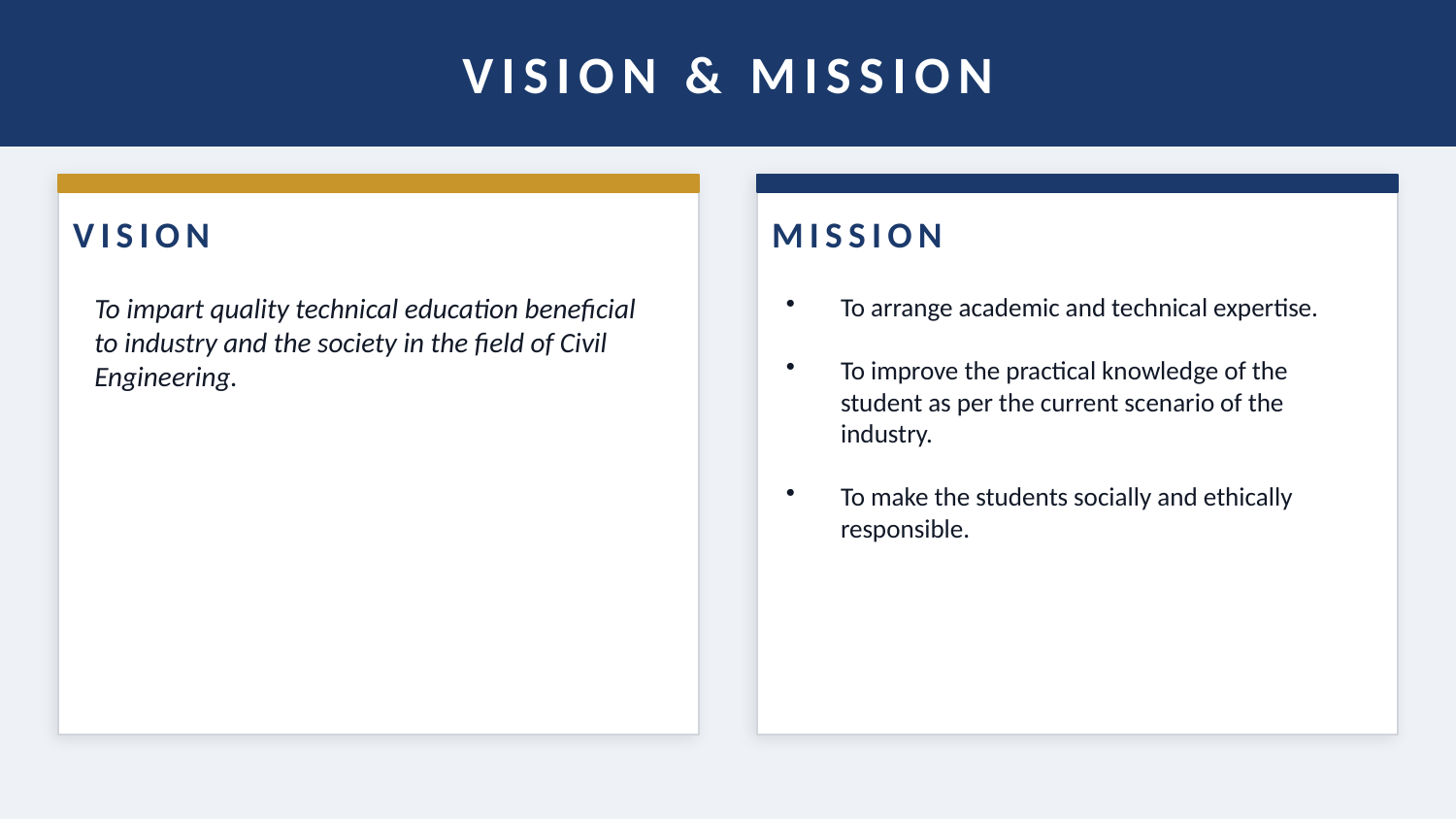

VISION & MISSION

VISION
MISSION
To impart quality technical education beneficial to industry and the society in the field of Civil Engineering.
To arrange academic and technical expertise.

To improve the practical knowledge of the student as per the current scenario of the industry.

To make the students socially and ethically responsible.